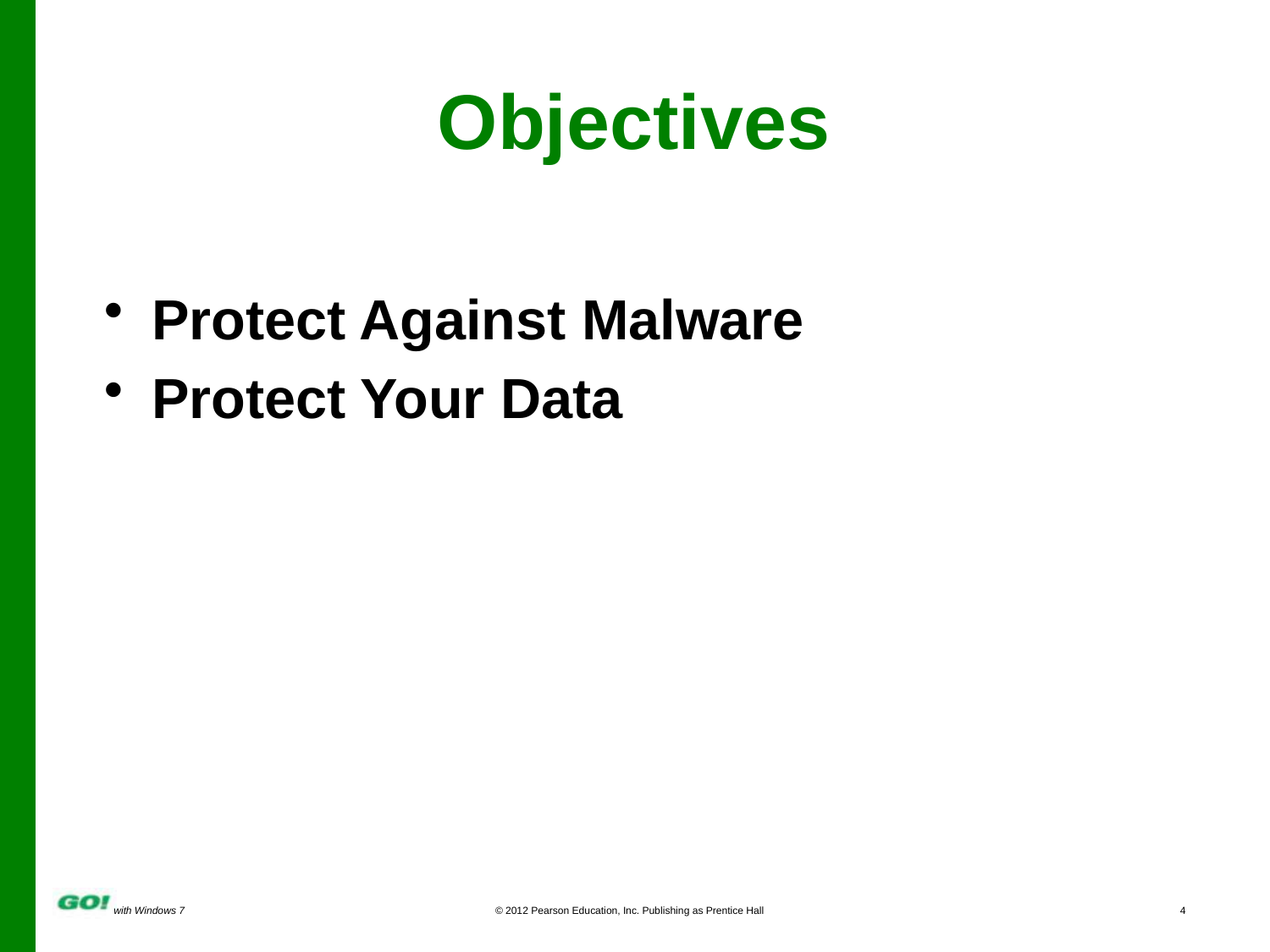

Objectives
Protect Against Malware
Protect Your Data